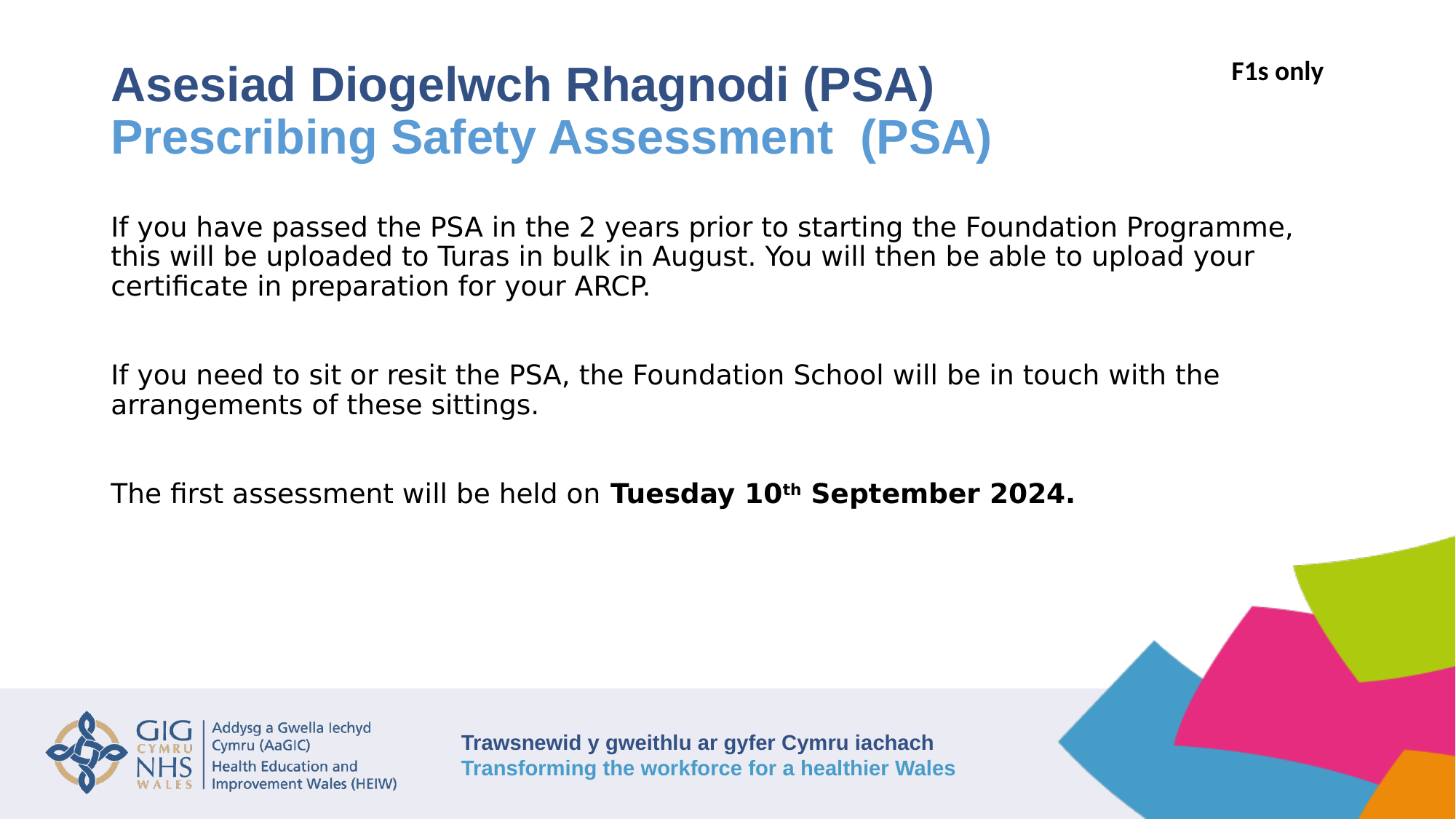

# Asesiad Diogelwch Rhagnodi (PSA) Prescribing Safety Assessment  (PSA)
F1s only
If you have passed the PSA in the 2 years prior to starting the Foundation Programme, this will be uploaded to Turas in bulk in August. You will then be able to upload your certificate in preparation for your ARCP.

If you need to sit or resit the PSA, the Foundation School will be in touch with the arrangements of these sittings.

The first assessment will be held on Tuesday 10th September 2024.